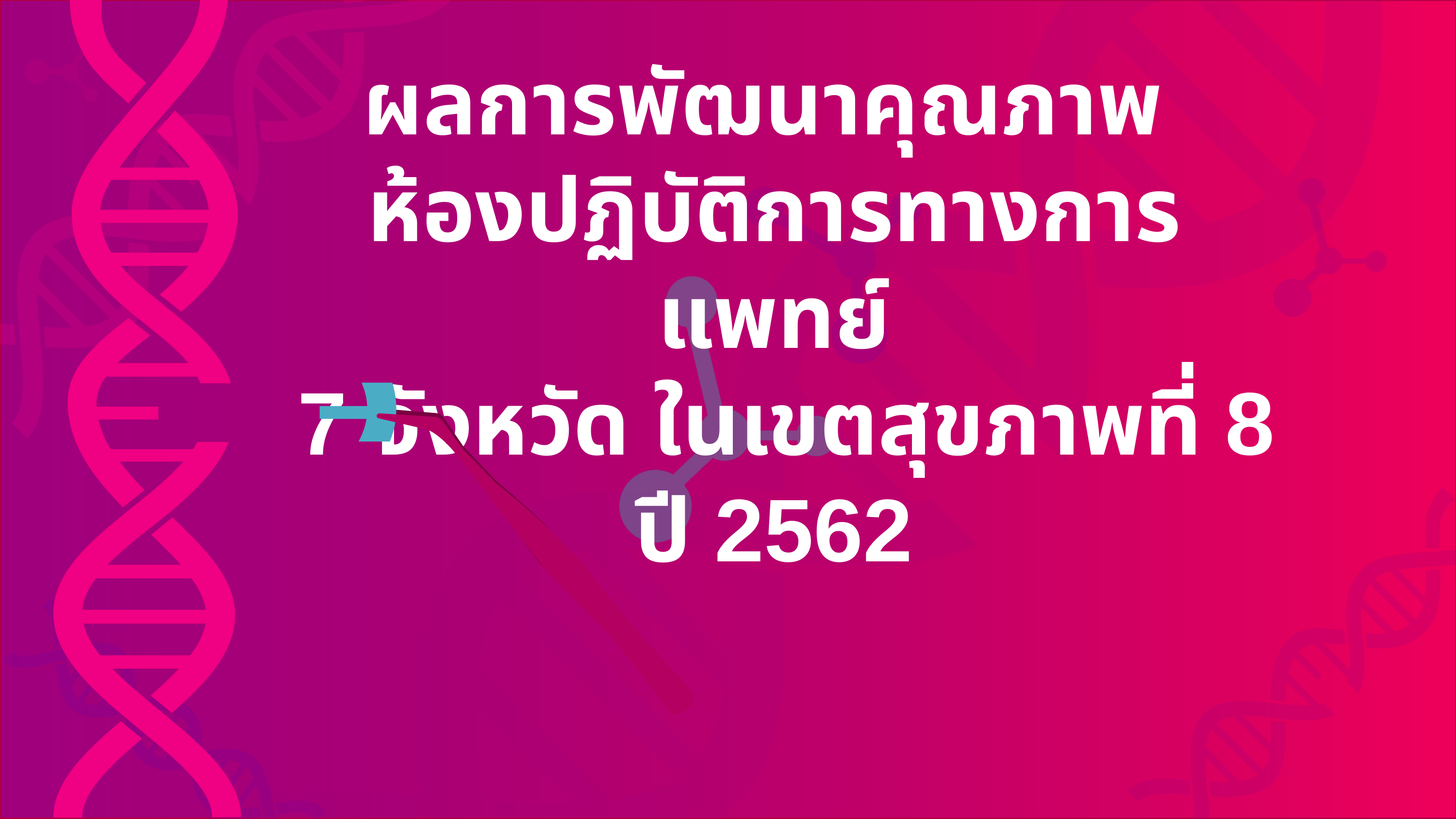

ผลการพัฒนาคุณภาพ
ห้องปฏิบัติการทางการแพทย์
 7 จังหวัด ในเขตสุขภาพที่ 8
ปี 2562